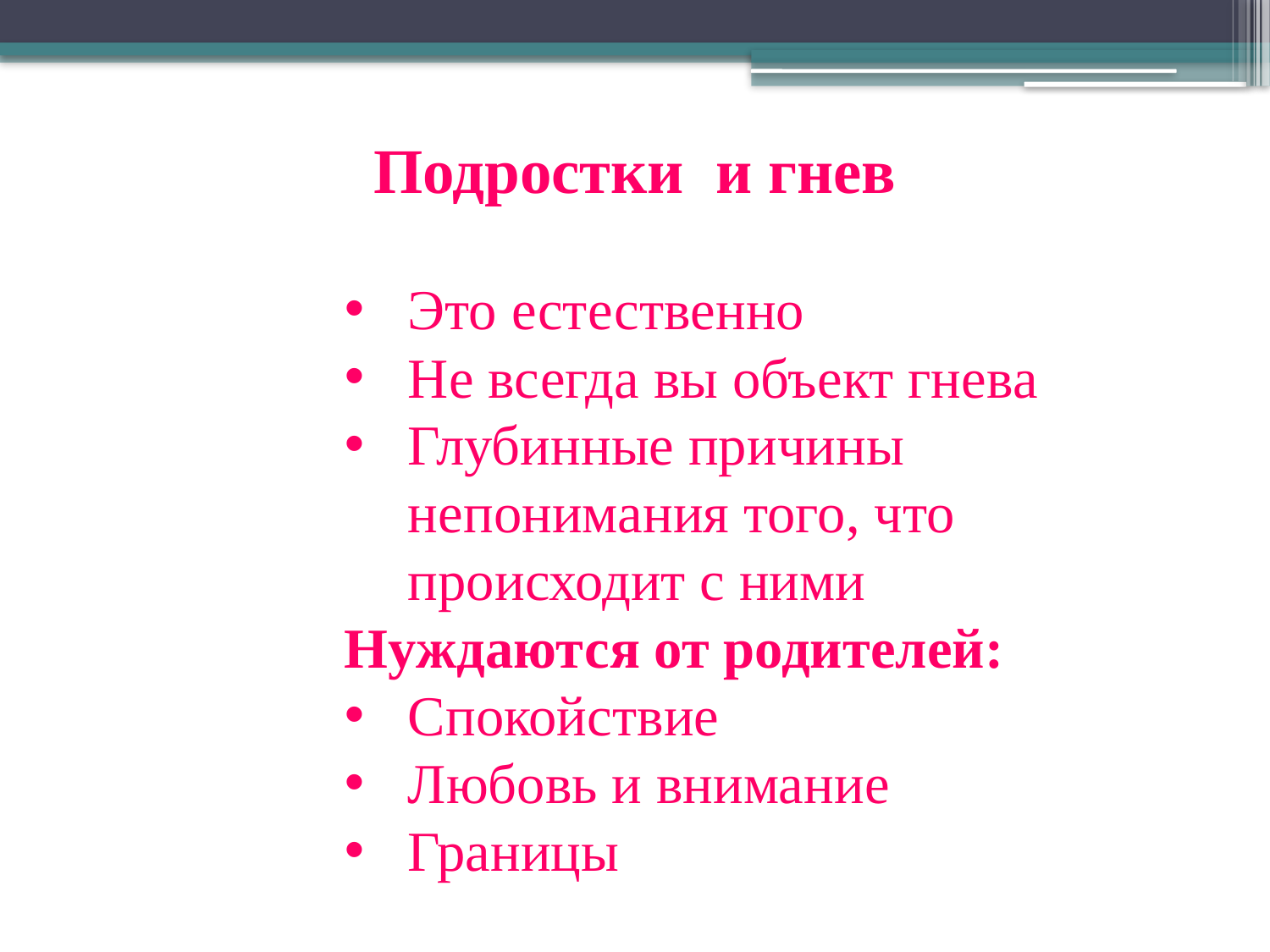

Подростки  и гнев

Это естественно
Не всегда вы объект гнева
Глубинные причины непонимания того, что происходит с ними
Нуждаются от родителей:
Спокойствие
Любовь и внимание
Границы